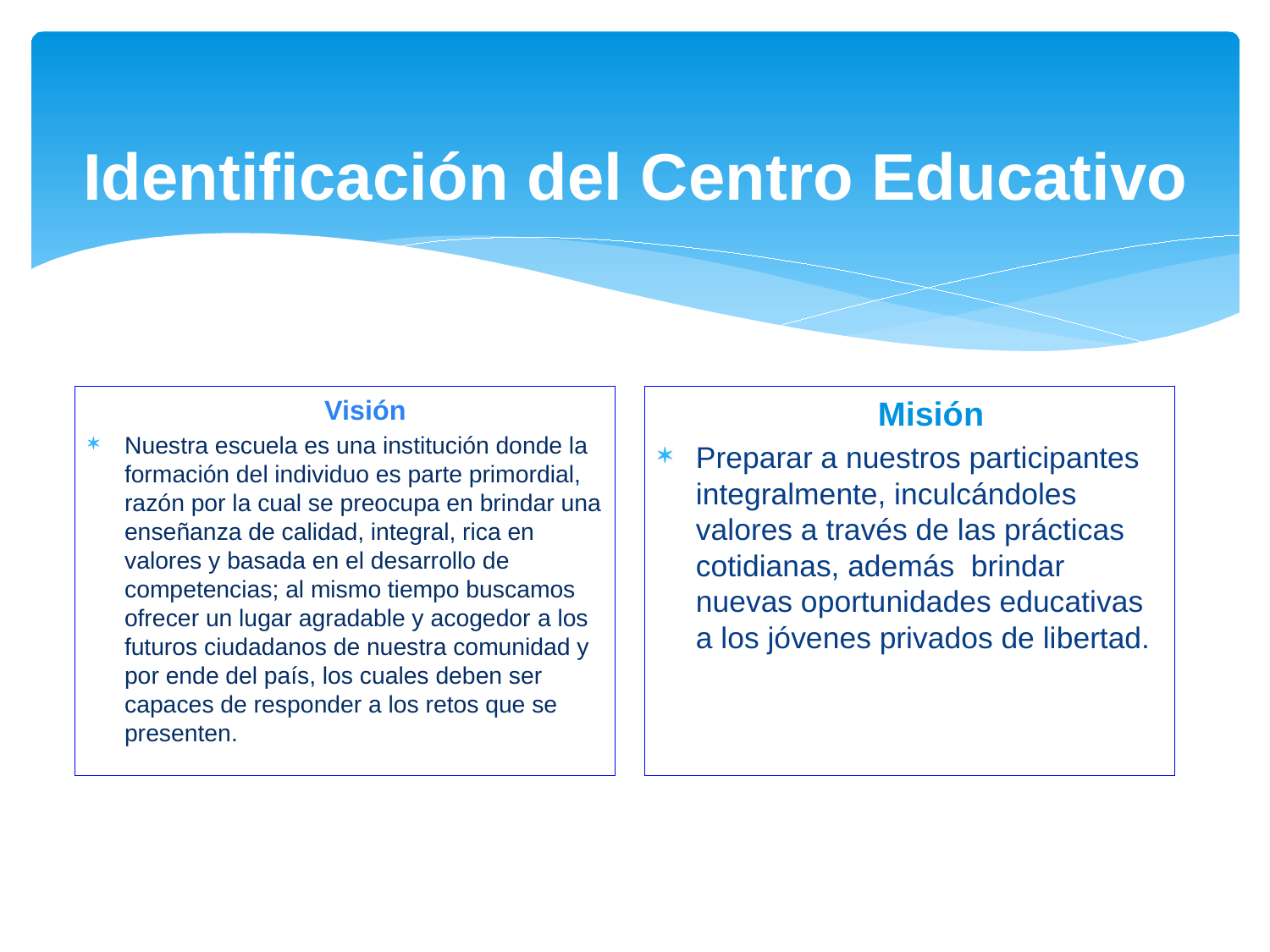

# Identificación del Centro Educativo
Visión
Nuestra escuela es una institución donde la formación del individuo es parte primordial, razón por la cual se preocupa en brindar una enseñanza de calidad, integral, rica en valores y basada en el desarrollo de competencias; al mismo tiempo buscamos ofrecer un lugar agradable y acogedor a los futuros ciudadanos de nuestra comunidad y por ende del país, los cuales deben ser capaces de responder a los retos que se presenten.

Misión
Preparar a nuestros participantes integralmente, inculcándoles valores a través de las prácticas cotidianas, además  brindar nuevas oportunidades educativas a los jóvenes privados de libertad.